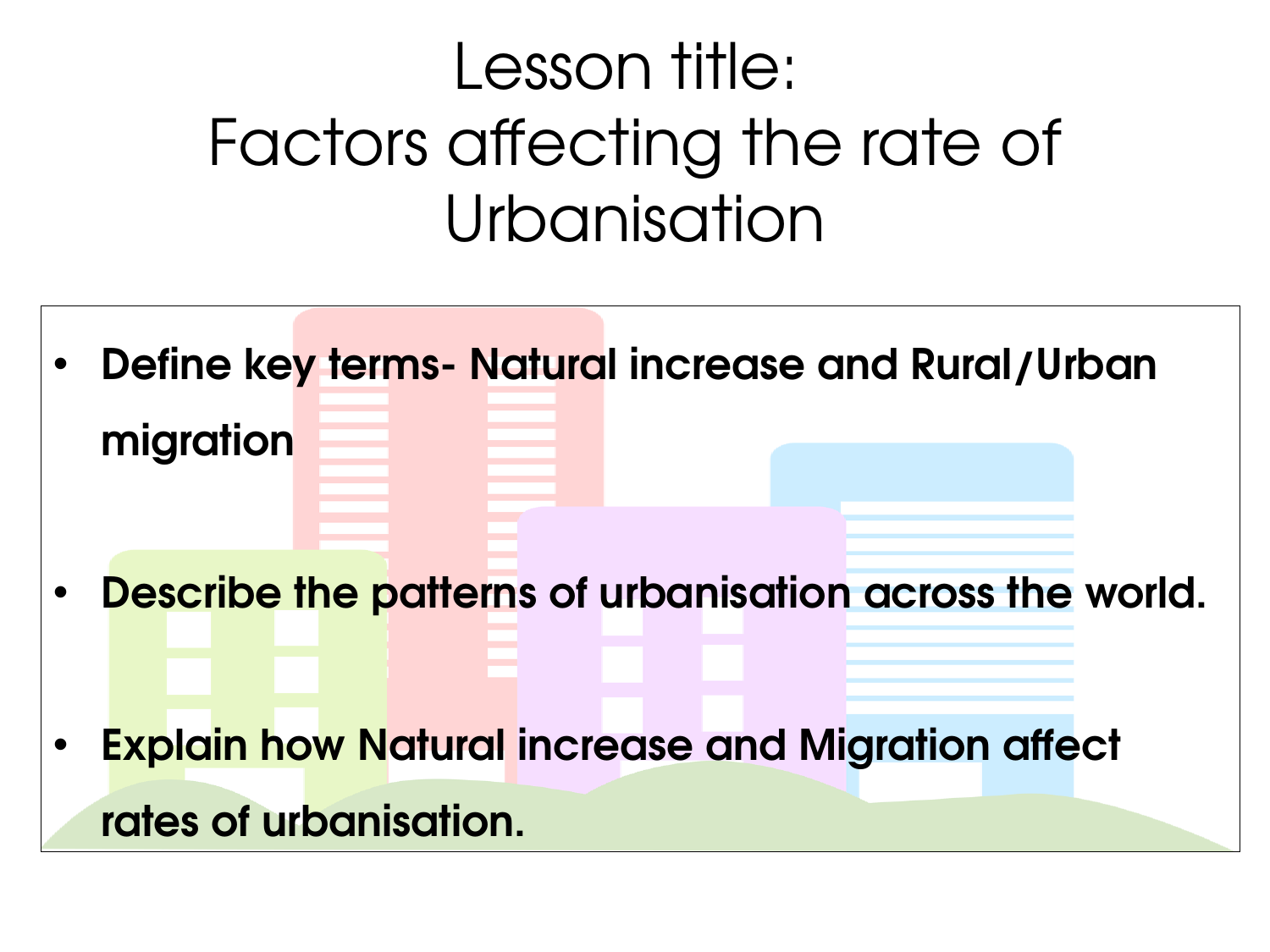

Lesson title:
Factors affecting the rate of Urbanisation
Define key terms- Natural increase and Rural/Urban migration

Describe the patterns of urbanisation across the world.

Explain how Natural increase and Migration affect rates of urbanisation.